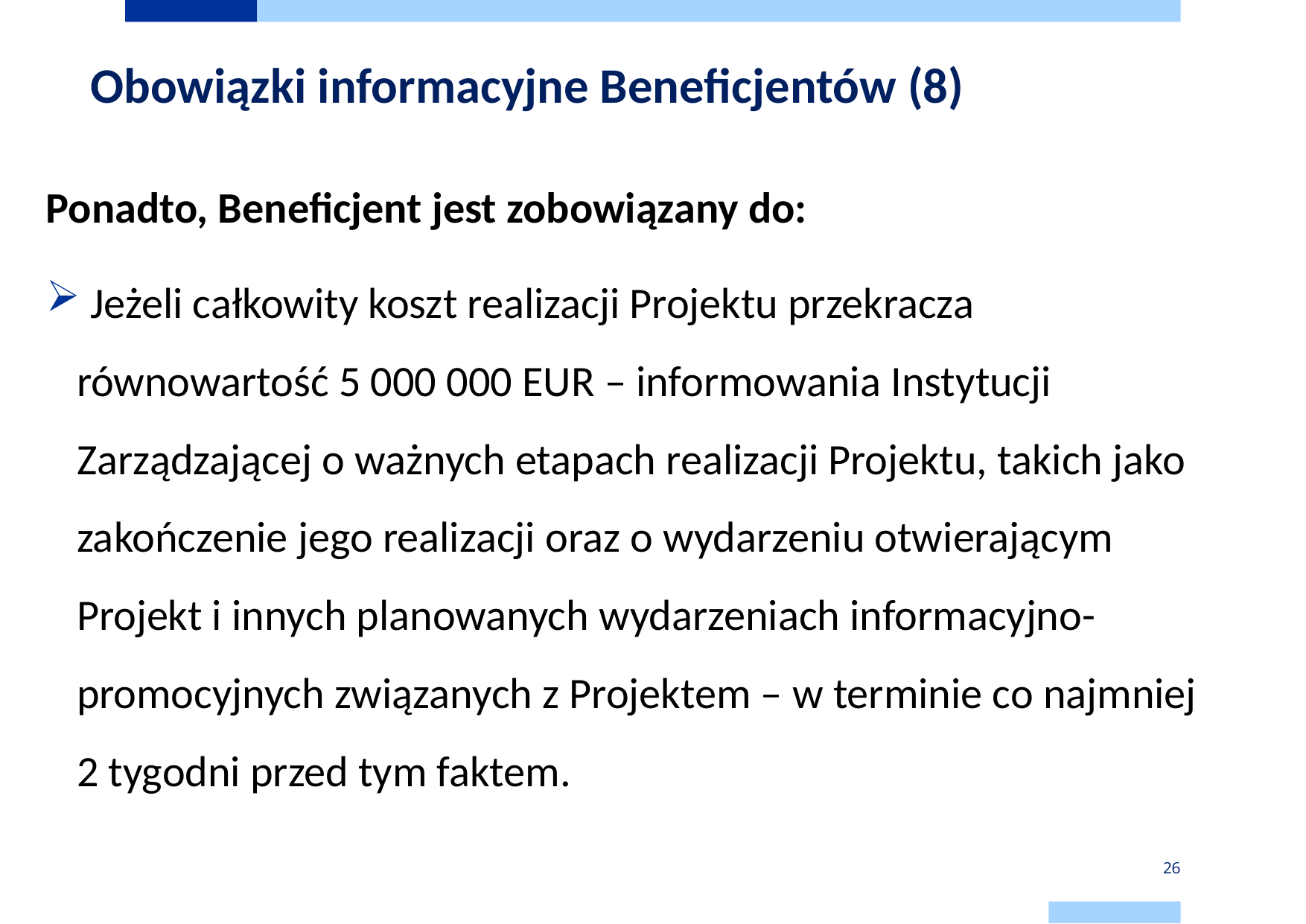

# Obowiązki informacyjne Beneficjentów (8)
Ponadto, Beneficjent jest zobowiązany do:
 Jeżeli całkowity koszt realizacji Projektu przekracza równowartość 5 000 000 EUR – informowania Instytucji Zarządzającej o ważnych etapach realizacji Projektu, takich jako zakończenie jego realizacji oraz o wydarzeniu otwierającym Projekt i innych planowanych wydarzeniach informacyjno-promocyjnych związanych z Projektem – w terminie co najmniej
2 tygodni przed tym faktem.

26